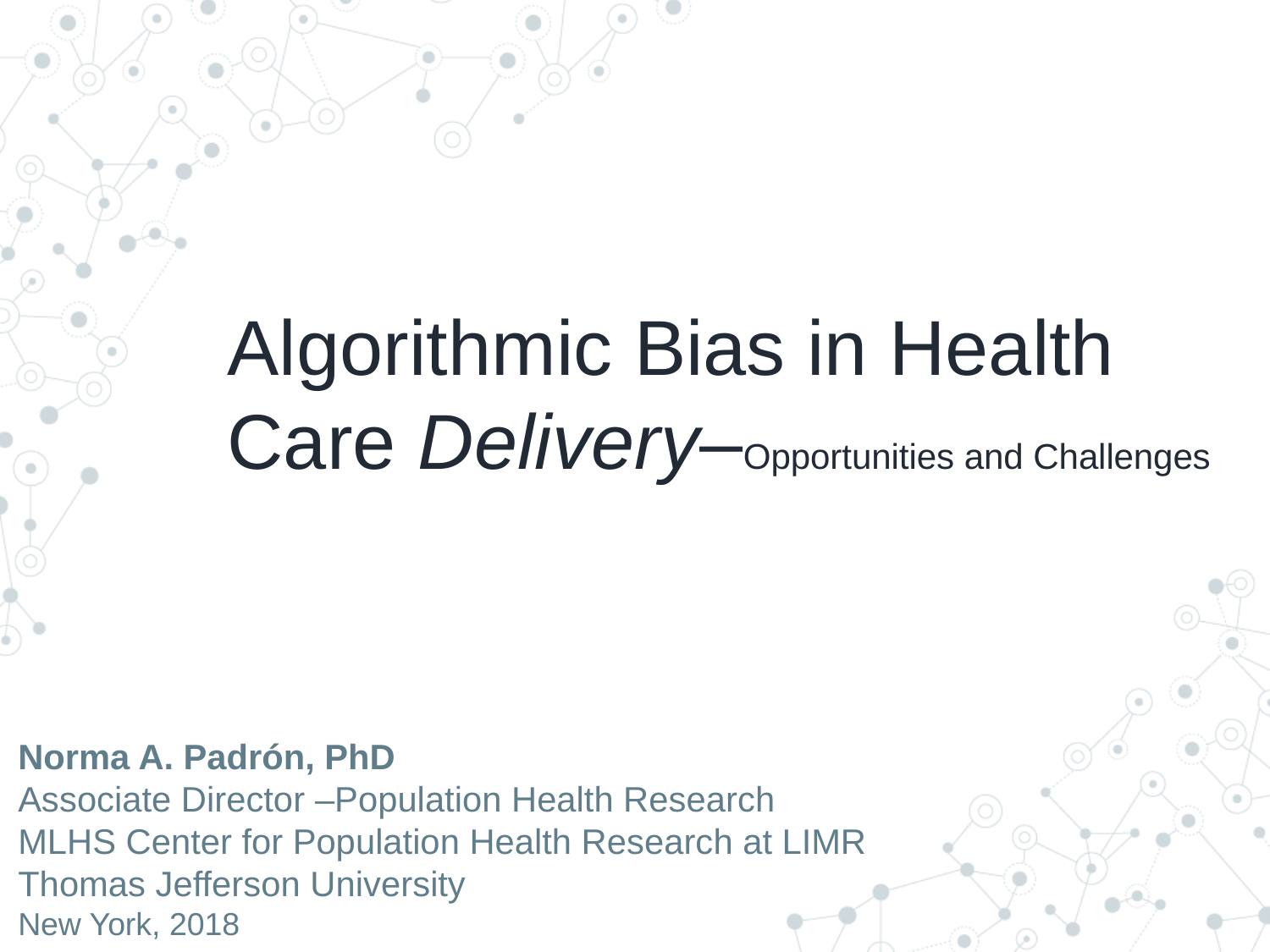

# Algorithmic Bias in Health Care Delivery–Opportunities and Challenges
Norma A. Padrón, PhD
Associate Director –Population Health Research
MLHS Center for Population Health Research at LIMR
Thomas Jefferson University
New York, 2018